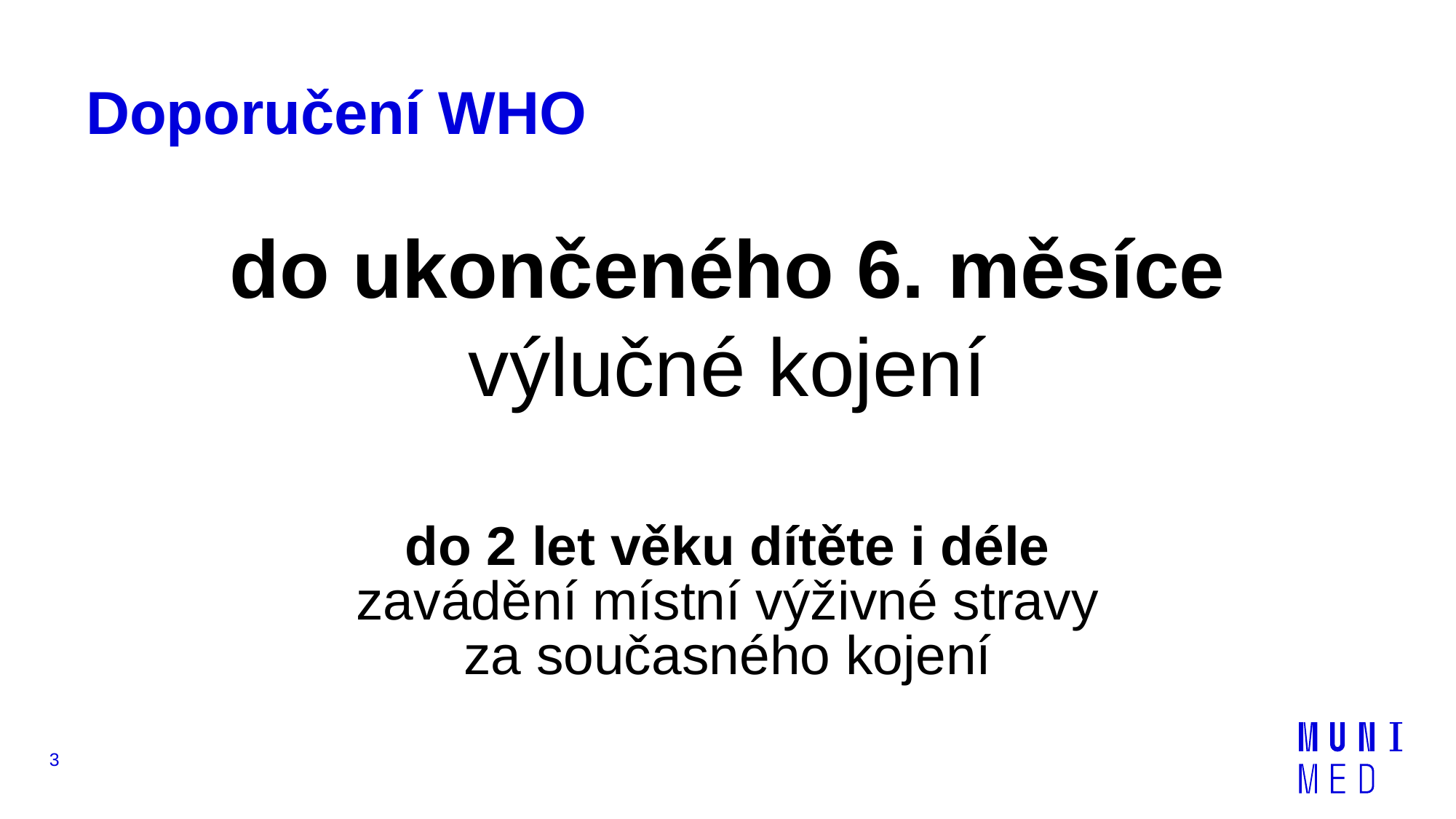

# Doporučení WHO
do ukončeného 6. měsíce
výlučné kojení

do 2 let věku dítěte i déle
zavádění místní výživné stravy
za současného kojení
3